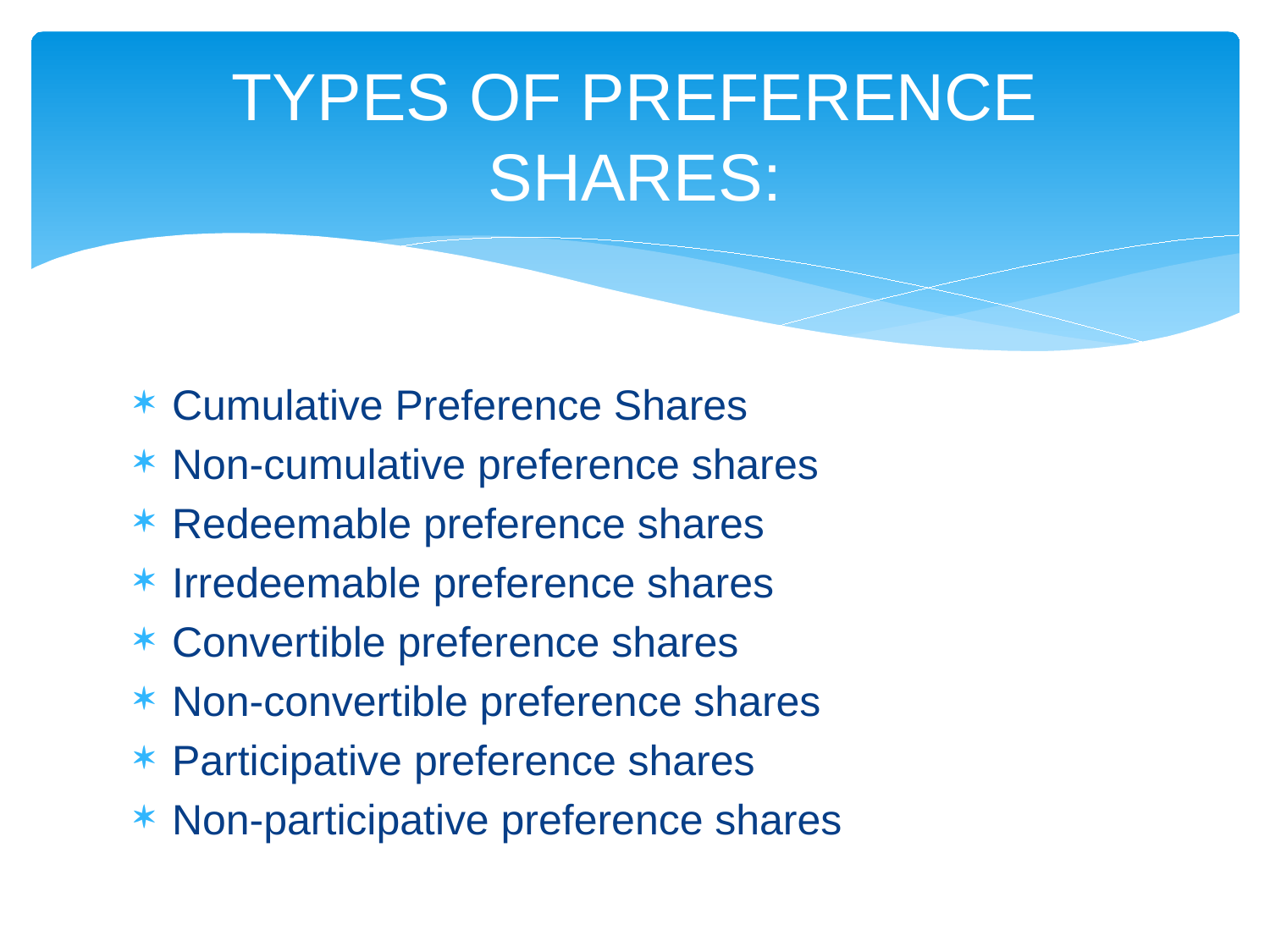

# TYPES OF PREFERENCE SHARES:
Cumulative Preference Shares
Non-cumulative preference shares
Redeemable preference shares
Irredeemable preference shares
Convertible preference shares
Non-convertible preference shares
Participative preference shares
Non-participative preference shares